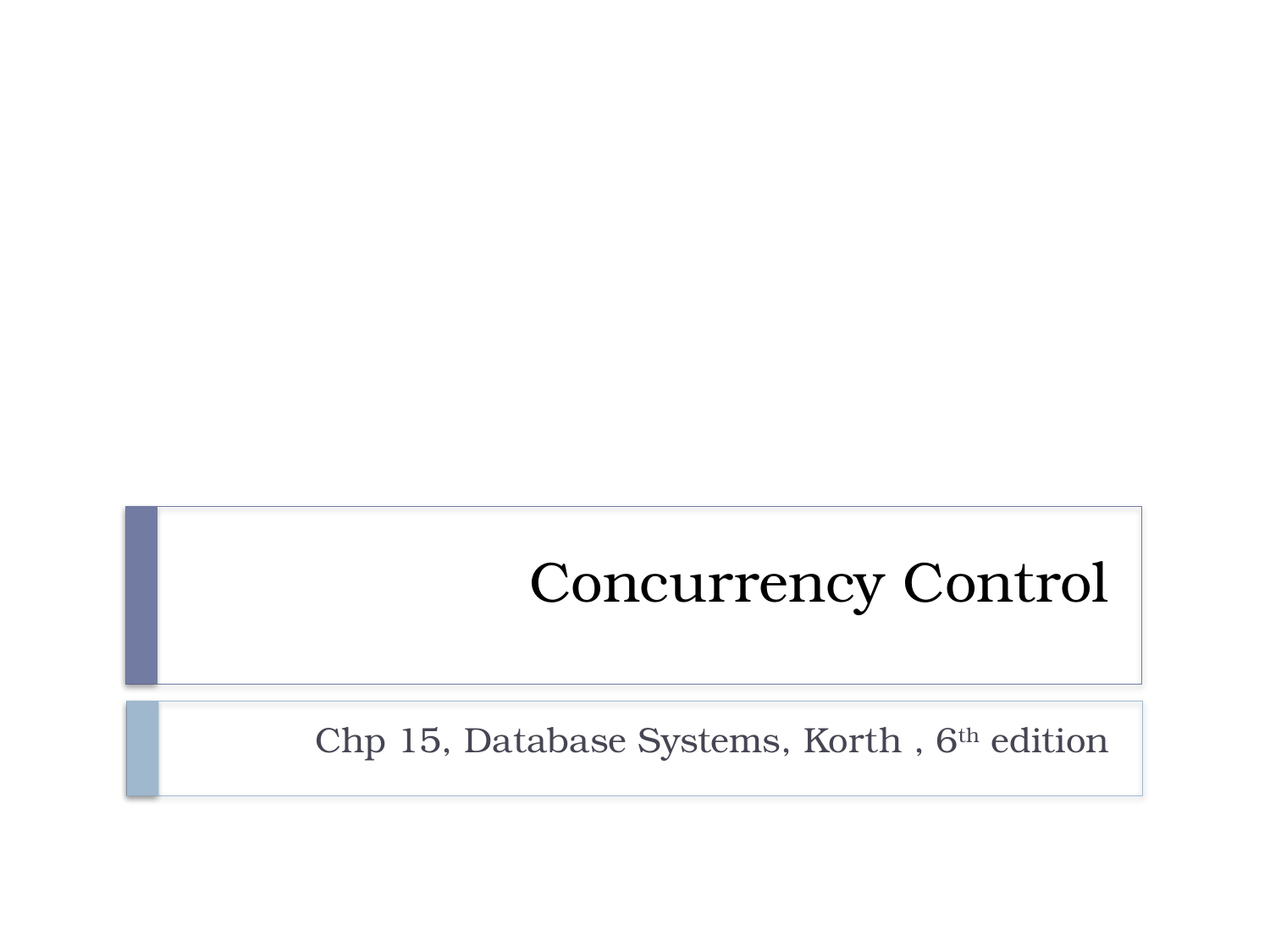

# Concurrency Control
Chp 15, Database Systems, Korth , 6th edition